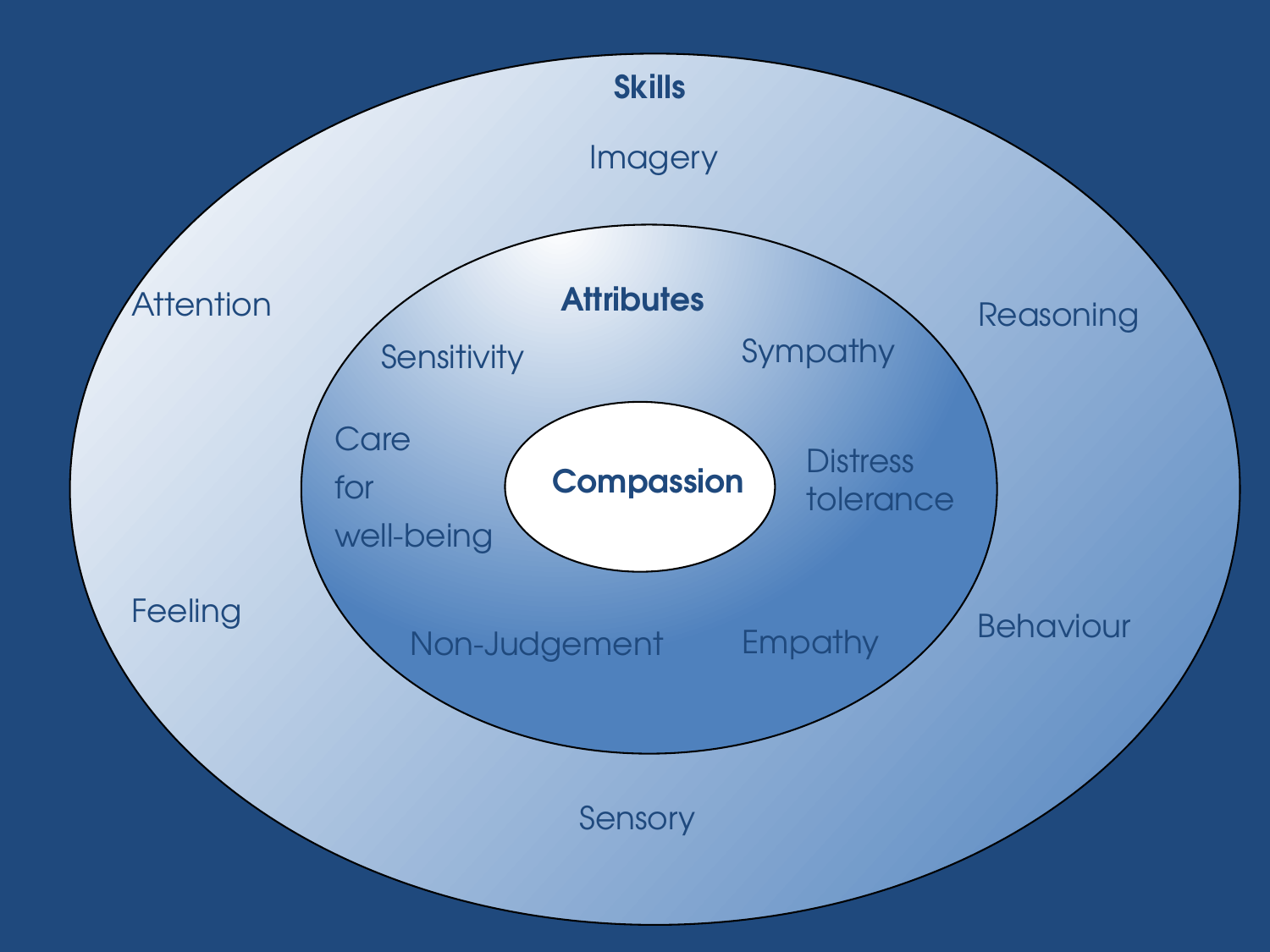

Skills
Imagery

Attributes
Attention
Reasoning
Sympathy
Sensitivity

Care
for
well-being
Distress tolerance
Compassion
Feeling
Behaviour
Empathy
Non-Judgement
Sensory